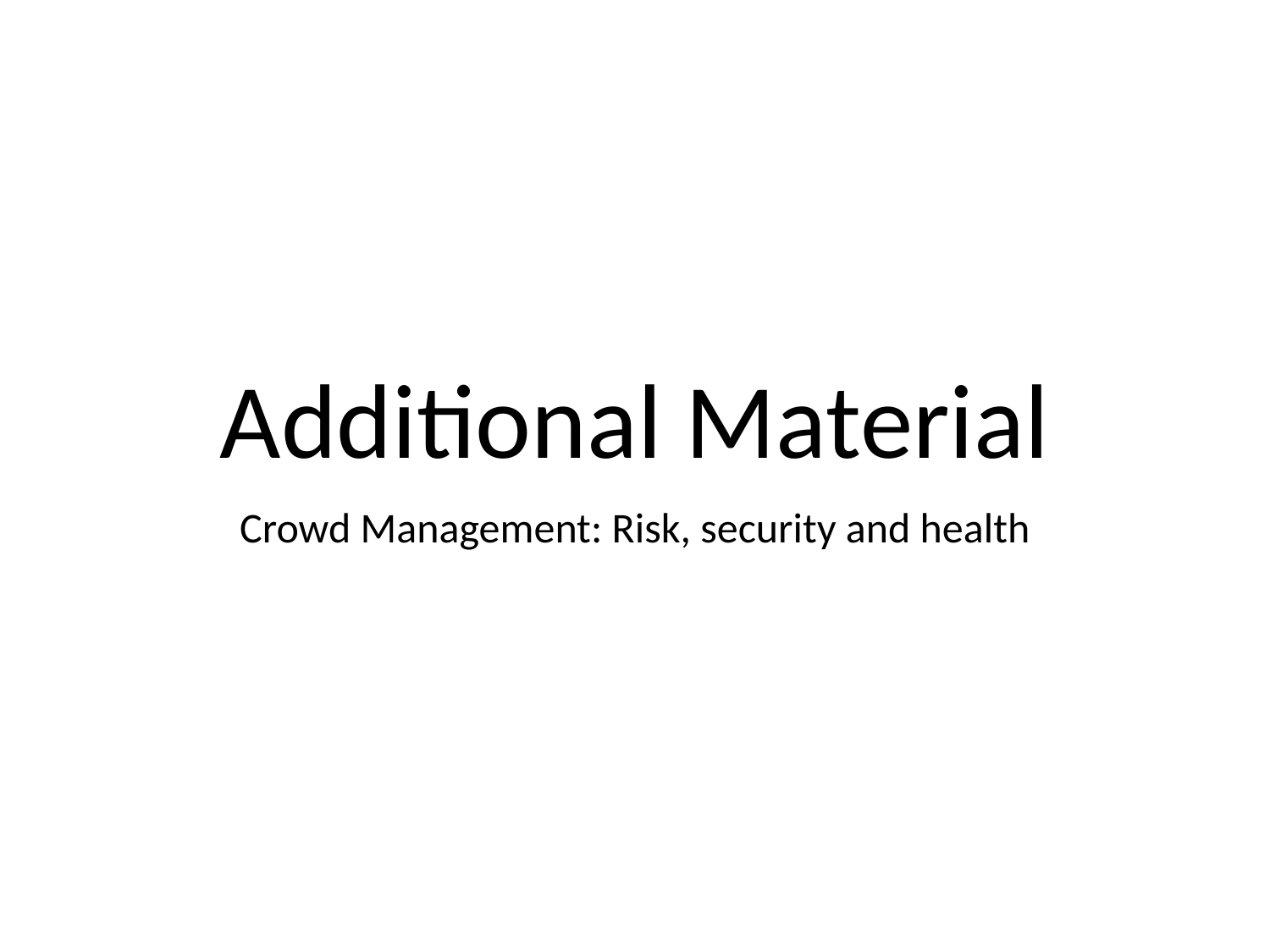

# Additional Material
Crowd Management: Risk, security and health